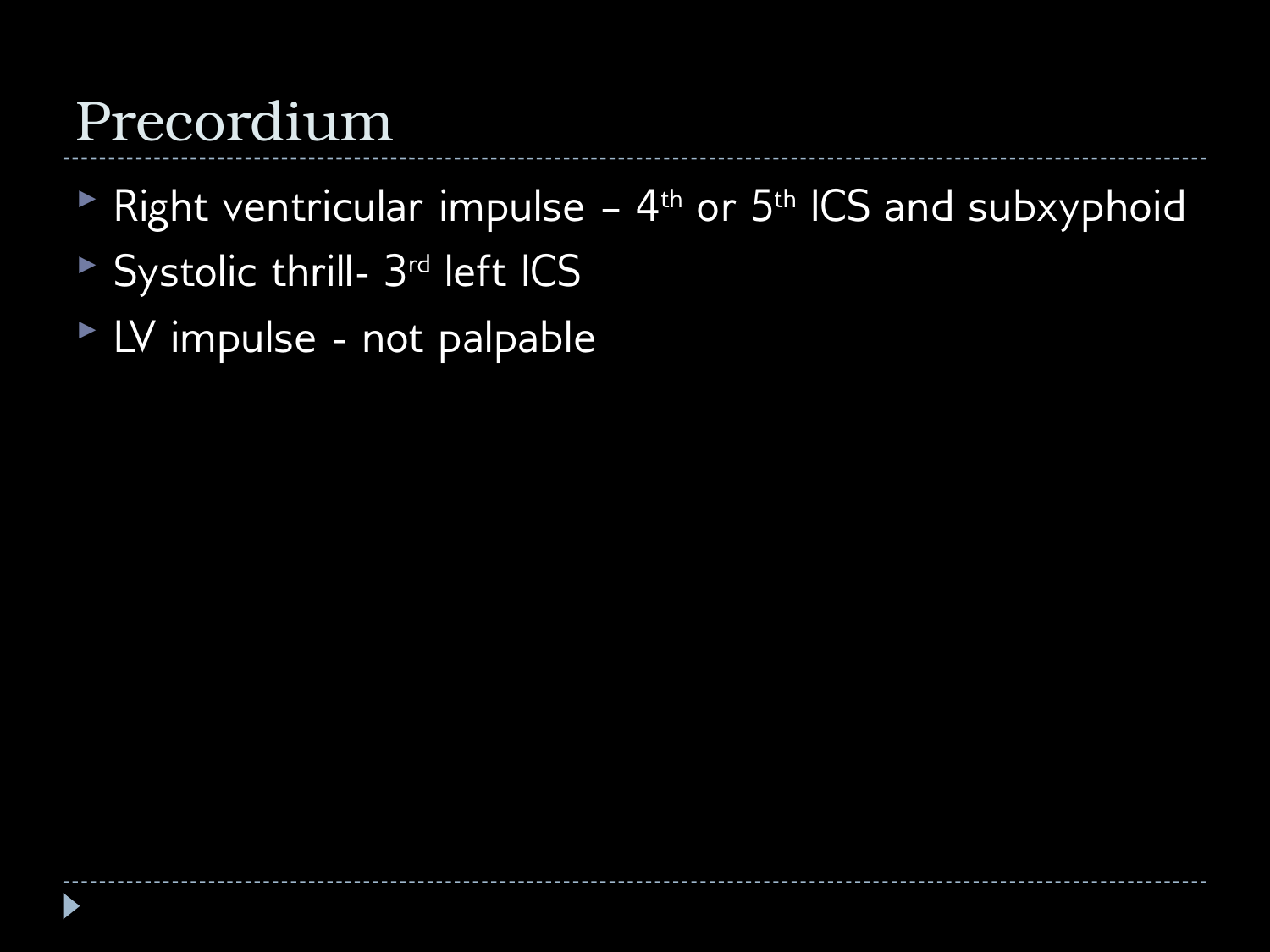

# Precordium
Right ventricular impulse – 4th or 5th ICS and subxyphoid
Systolic thrill- 3rd left ICS
LV impulse - not palpable